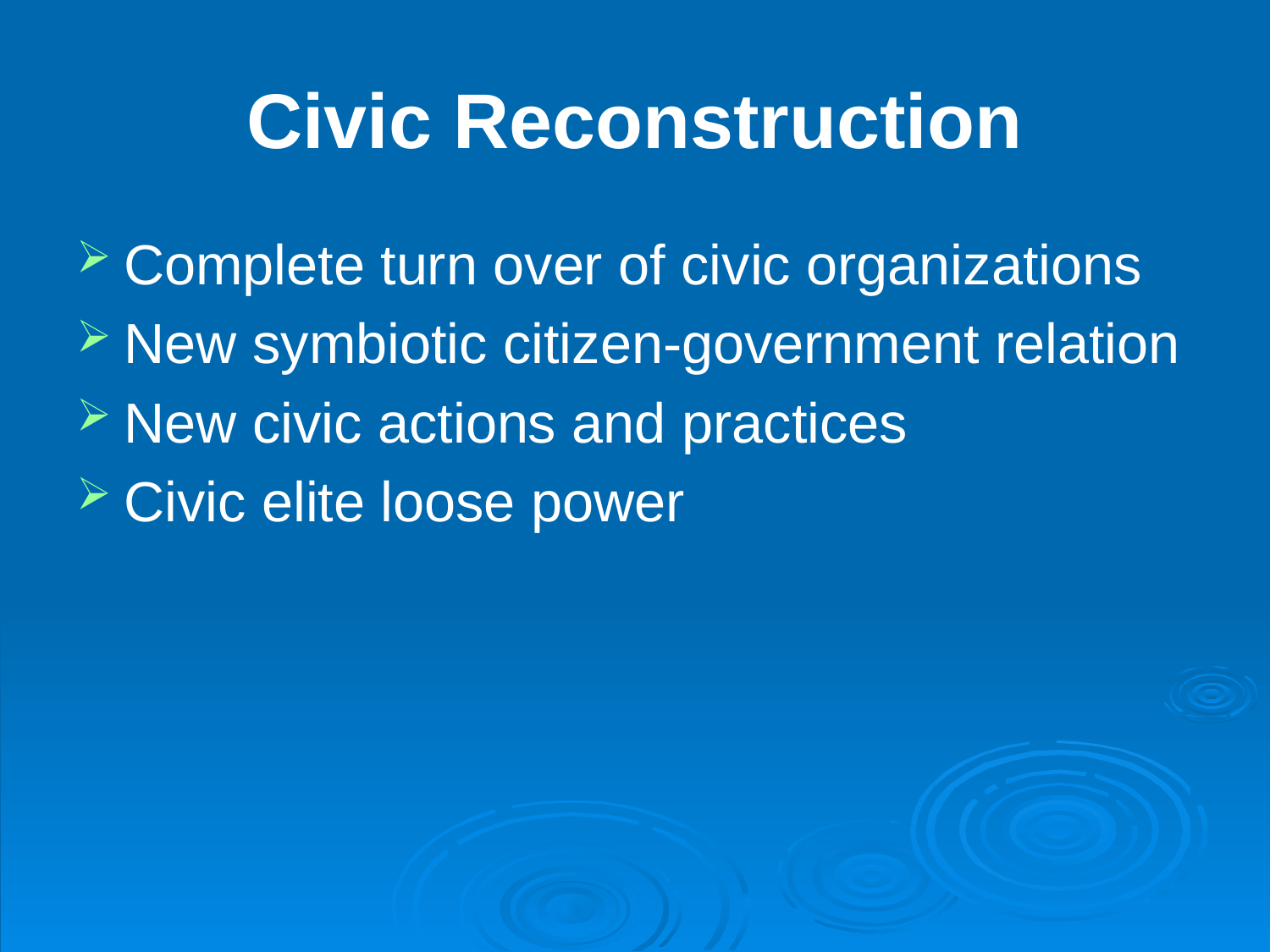

# Civic Reconstruction
Complete turn over of civic organizations
New symbiotic citizen-government relation
New civic actions and practices
Civic elite loose power